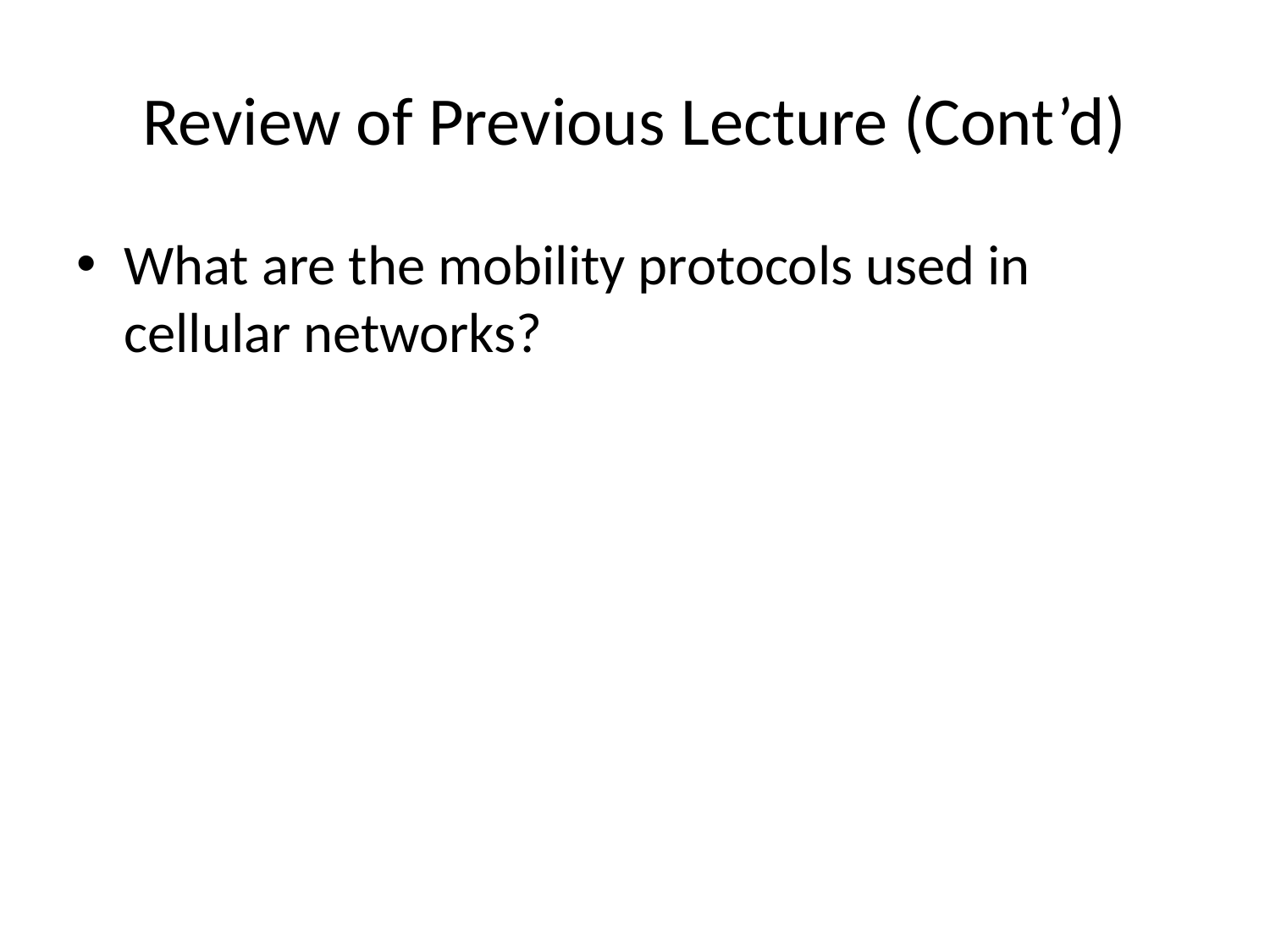

# Review of Previous Lecture (Cont’d)
What are the mobility protocols used in cellular networks?